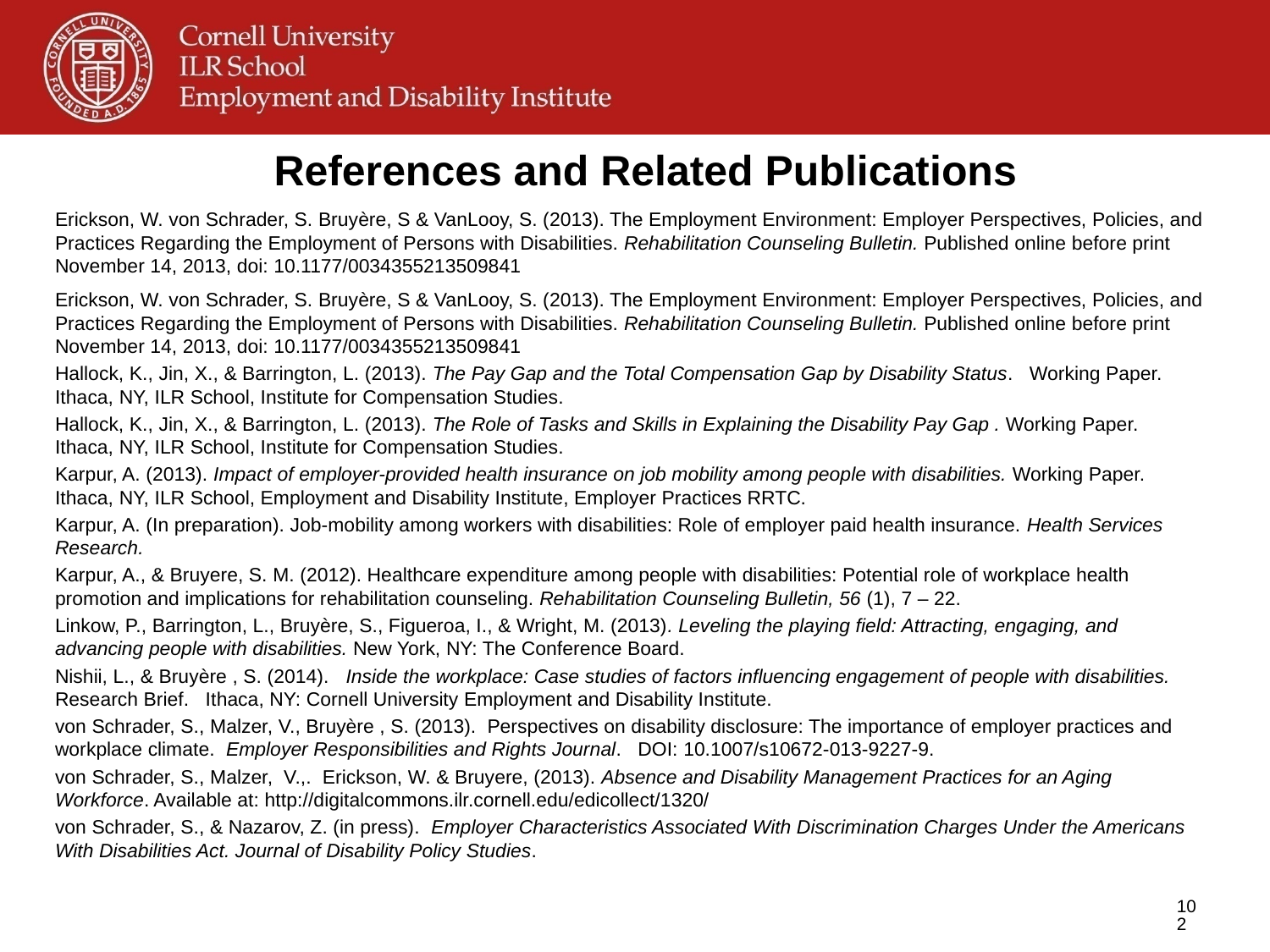

# References and Related Publications
Erickson, W. von Schrader, S. Bruyère, S & VanLooy, S. (2013). The Employment Environment: Employer Perspectives, Policies, and Practices Regarding the Employment of Persons with Disabilities. Rehabilitation Counseling Bulletin. Published online before print November 14, 2013, doi: 10.1177/0034355213509841
Erickson, W. von Schrader, S. Bruyère, S & VanLooy, S. (2013). The Employment Environment: Employer Perspectives, Policies, and Practices Regarding the Employment of Persons with Disabilities. Rehabilitation Counseling Bulletin. Published online before print November 14, 2013, doi: 10.1177/0034355213509841
Hallock, K., Jin, X., & Barrington, L. (2013). The Pay Gap and the Total Compensation Gap by Disability Status.   Working Paper.   Ithaca, NY, ILR School, Institute for Compensation Studies.
Hallock, K., Jin, X., & Barrington, L. (2013). The Role of Tasks and Skills in Explaining the Disability Pay Gap . Working Paper.   Ithaca, NY, ILR School, Institute for Compensation Studies.
Karpur, A. (2013). Impact of employer-provided health insurance on job mobility among people with disabilities. Working Paper.   Ithaca, NY, ILR School, Employment and Disability Institute, Employer Practices RRTC.
Karpur, A. (In preparation). Job-mobility among workers with disabilities: Role of employer paid health insurance. Health Services Research.
Karpur, A., & Bruyere, S. M. (2012). Healthcare expenditure among people with disabilities: Potential role of workplace health promotion and implications for rehabilitation counseling. Rehabilitation Counseling Bulletin, 56 (1), 7 – 22.
Linkow, P., Barrington, L., Bruyère, S., Figueroa, I., & Wright, M. (2013). Leveling the playing field: Attracting, engaging, and advancing people with disabilities. New York, NY: The Conference Board.
Nishii, L., & Bruyère , S. (2014).   Inside the workplace: Case studies of factors influencing engagement of people with disabilities.   Research Brief.   Ithaca, NY: Cornell University Employment and Disability Institute.
von Schrader, S., Malzer, V., Bruyère , S. (2013).  Perspectives on disability disclosure: The importance of employer practices and workplace climate.  Employer Responsibilities and Rights Journal.   DOI: 10.1007/s10672-013-9227-9.
von Schrader, S., Malzer,  V.,.  Erickson, W. & Bruyere, (2013). Absence and Disability Management Practices for an Aging Workforce. Available at: http://digitalcommons.ilr.cornell.edu/edicollect/1320/
von Schrader, S., & Nazarov, Z. (in press).  Employer Characteristics Associated With Discrimination Charges Under the Americans With Disabilities Act. Journal of Disability Policy Studies.

102